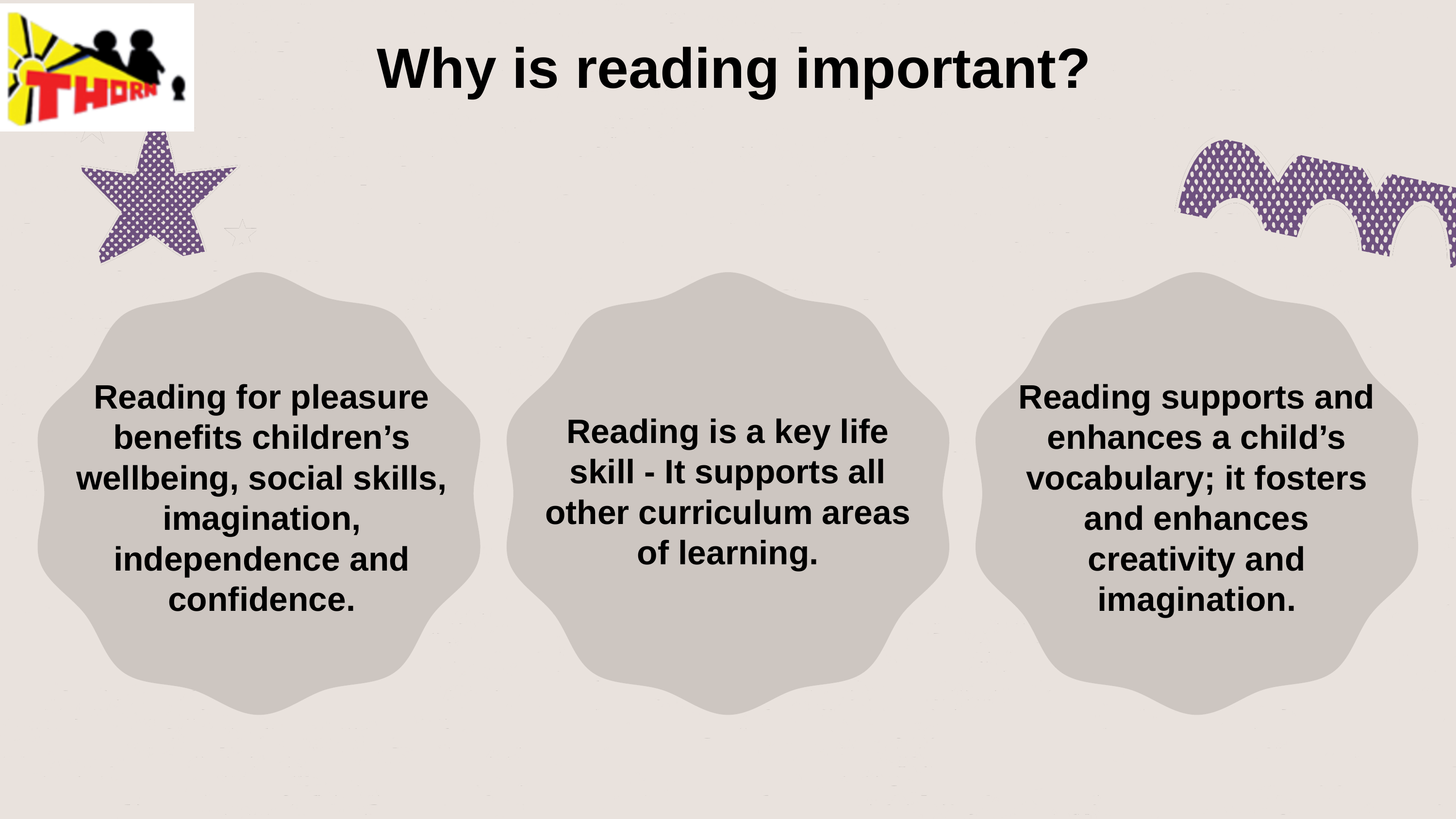

Why is reading important?

Reading for pleasure benefits children’s wellbeing, social skills, imagination, independence and confidence.
Reading supports and enhances a child’s vocabulary; it fosters and enhances creativity and imagination.
Reading is a key life skill - It supports all other curriculum areas of learning.